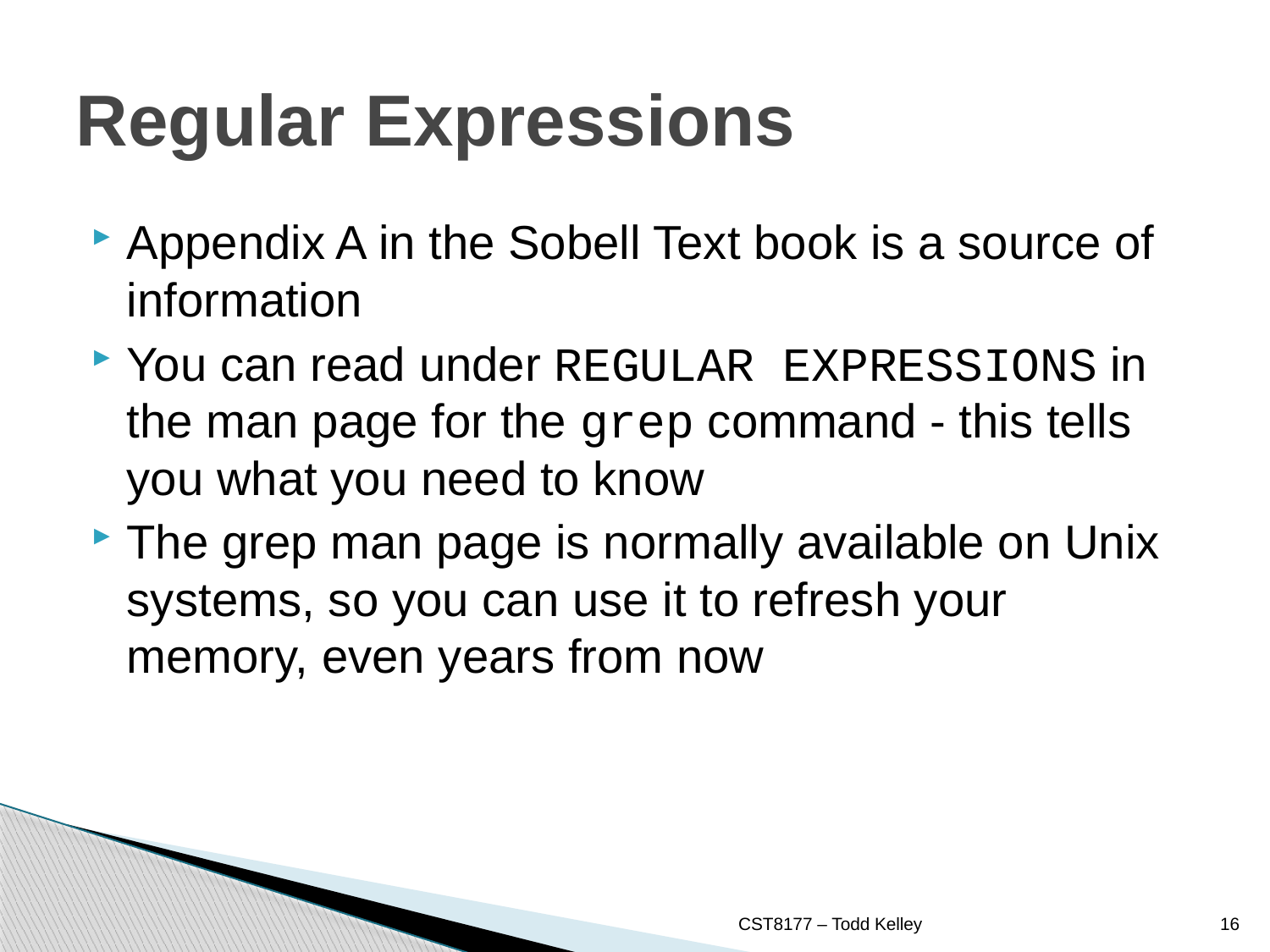

# Regular Expressions
Appendix A in the Sobell Text book is a source of information
You can read under REGULAR EXPRESSIONS in the man page for the grep command - this tells you what you need to know
The grep man page is normally available on Unix systems, so you can use it to refresh your memory, even years from now
CST8177 – Todd Kelley
16